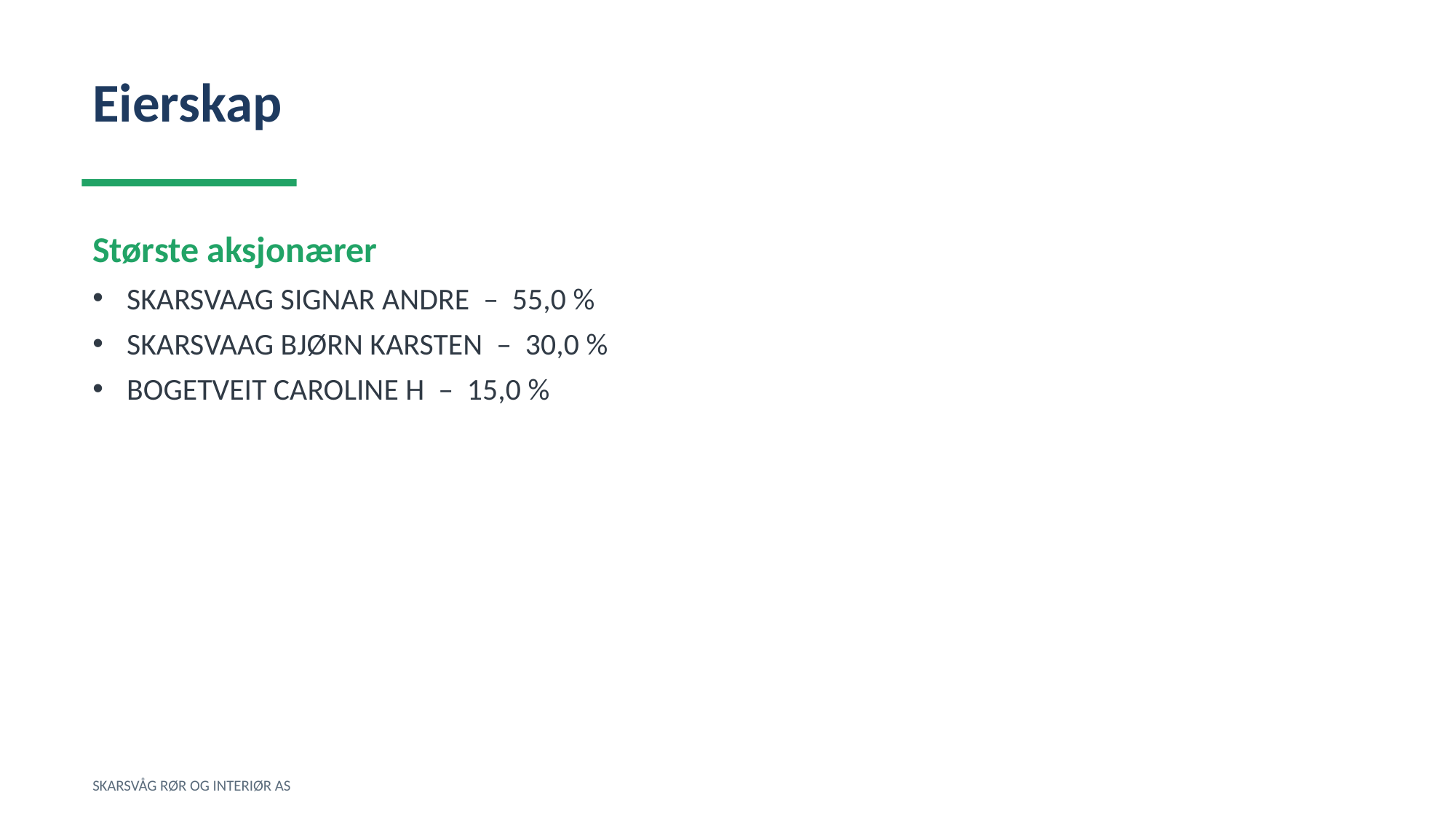

Eierskap

Største aksjonærer
SKARSVAAG SIGNAR ANDRE  –  55,0 %
SKARSVAAG BJØRN KARSTEN  –  30,0 %
BOGETVEIT CAROLINE H  –  15,0 %
SKARSVÅG RØR OG INTERIØR AS